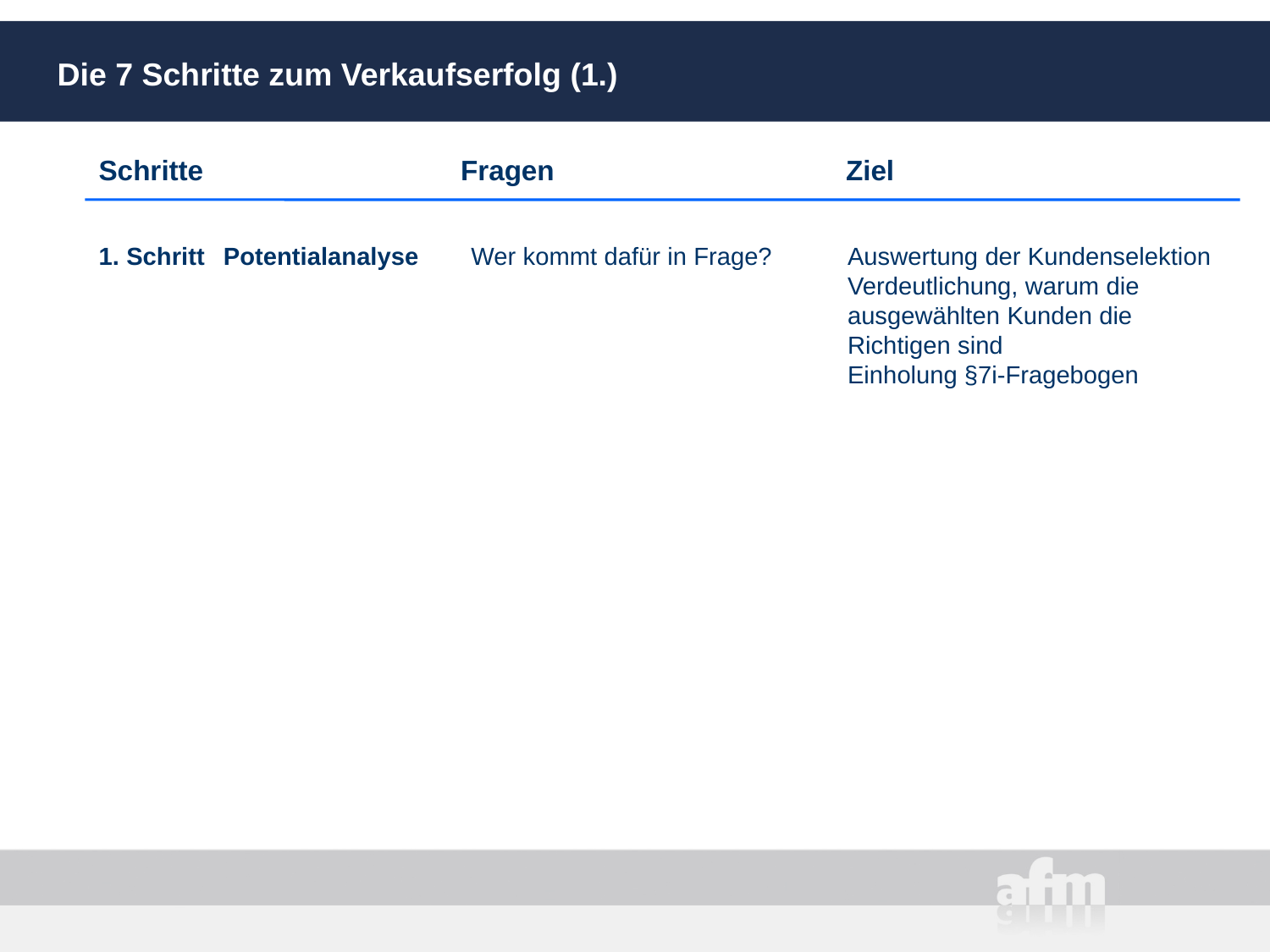

# Die 7 Schritte zum Verkaufserfolg (1.)
Schritte	Fragen	Ziel

1. Schritt	Potentialanalyse
Wer kommt dafür in Frage?
Auswertung der Kundenselektion
Verdeutlichung, warum die ausgewählten Kunden die Richtigen sind
Einholung §7i-Fragebogen